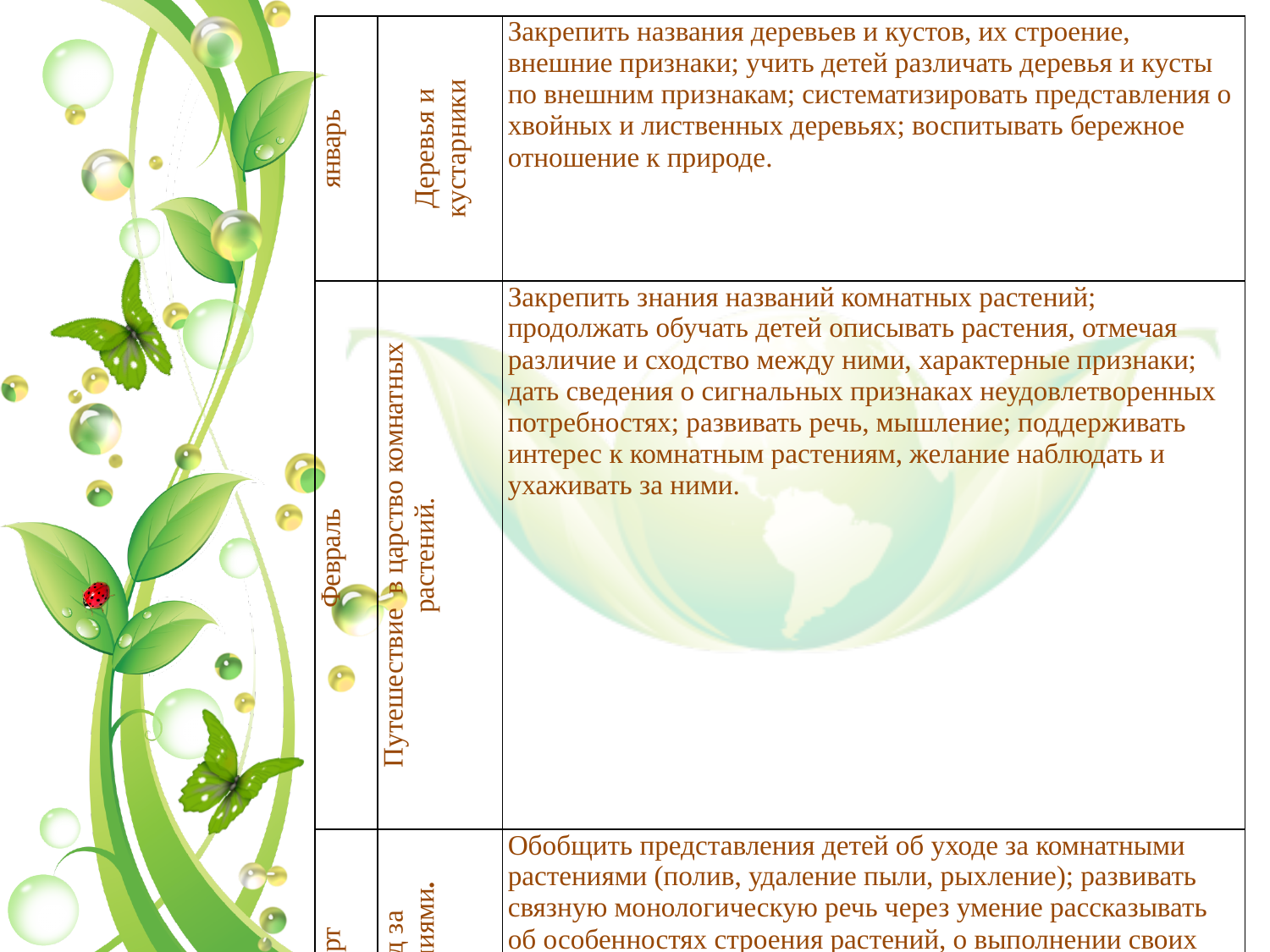

| январь | Деревья и кустарники | Закрепить названия деревьев и кустов, их строение, внешние признаки; учить детей различать деревья и кусты по внешним признакам; систематизировать представления о хвойных и лиственных деревьях; воспитывать бережное отношение к природе. |
| --- | --- | --- |
| Февраль | Путешествие в царство комнатных растений. | Закрепить знания названий комнатных растений; продолжать обучать детей описывать растения, отмечая различие и сходство между ними, характерные признаки; дать сведения о сигнальных признаках неудовлетворенных потребностях; развивать речь, мышление; поддерживать интерес к комнатным растениям, желание наблюдать и ухаживать за ними. |
| Март | Уход за растениями. | Обобщить представления детей об уходе за комнатными растениями (полив, удаление пыли, рыхление); развивать связную монологическую речь через умение рассказывать об особенностях строения растений, о выполнении своих действий с учетом структуры трудового процесса; познакомить с новым видом ухода за цветами – подкормкой; воспитывать умение общаться с природой как живым организмом. |
| Апрель | Чудо огород. | Продолжить знакомство детей с овощными культурами и способами ухода за ними; вызывать интерес к выращиванию экологически чистых овощных культур; воспитывать трудолюбие. |
| май | Экологическая тропа | Создание ЭКО- тропы на зеленой территории ДОУ |